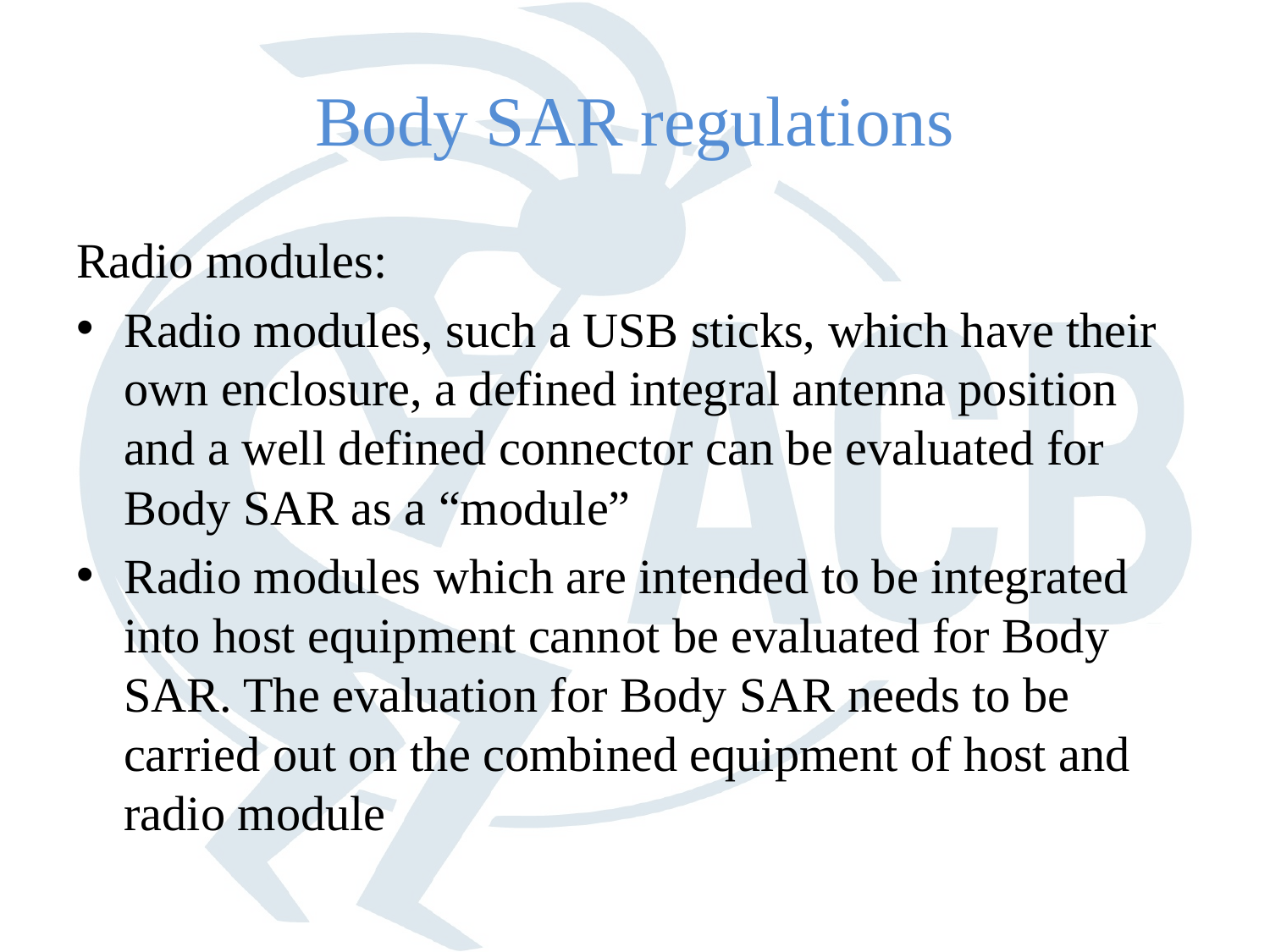

# Body SAR regulations
Radio modules:
Radio modules, such a USB sticks, which have their own enclosure, a defined integral antenna position and a well defined connector can be evaluated for Body SAR as a “module”
Radio modules which are intended to be integrated into host equipment cannot be evaluated for Body SAR. The evaluation for Body SAR needs to be carried out on the combined equipment of host and radio module